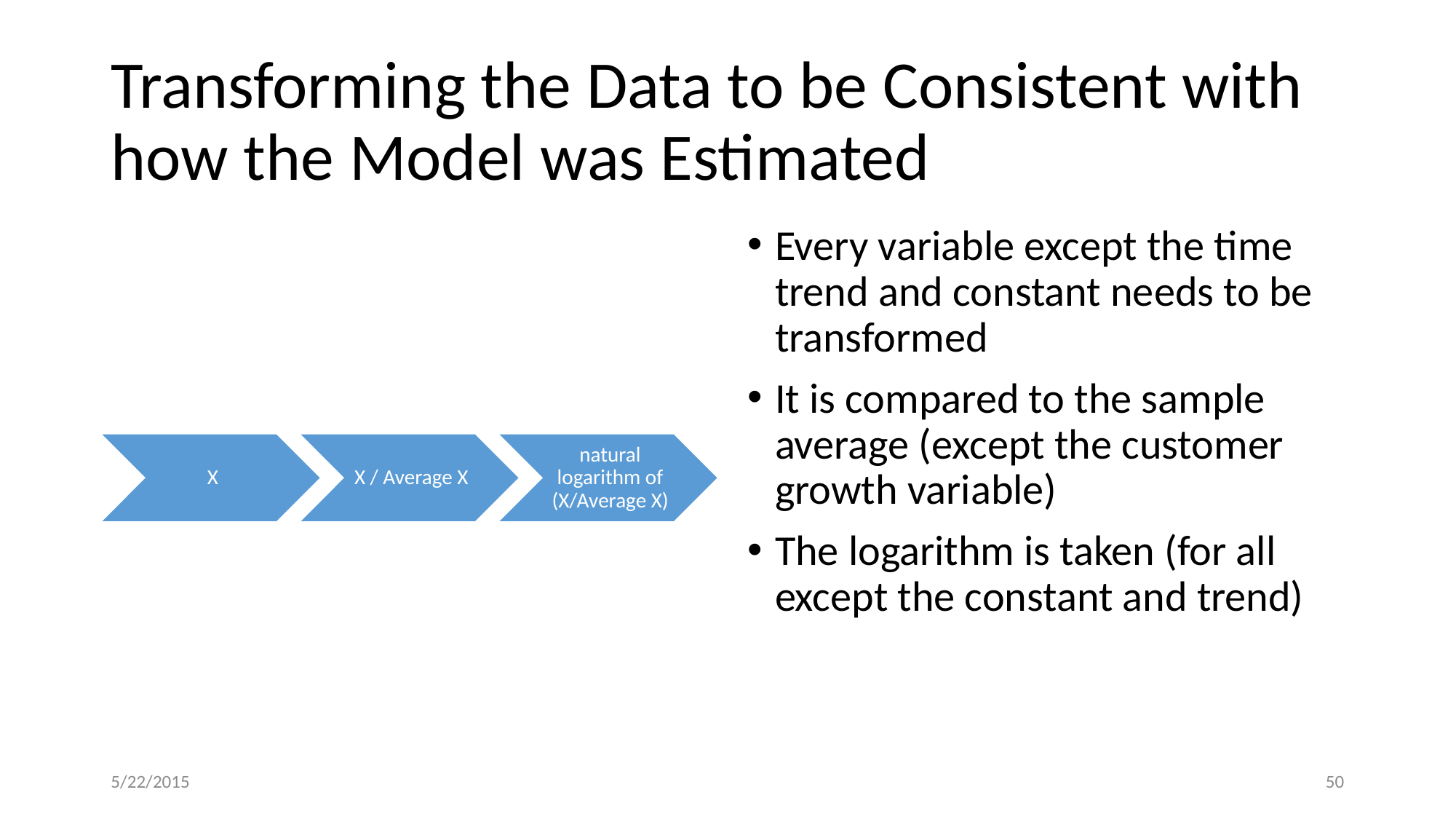

# Transforming the Data to be Consistent with how the Model was Estimated
X
X / Average X
natural logarithm of (X/Average X)
Every variable except the time trend and constant needs to be transformed
It is compared to the sample average (except the customer growth variable)
The logarithm is taken (for all except the constant and trend)
5/22/2015
50